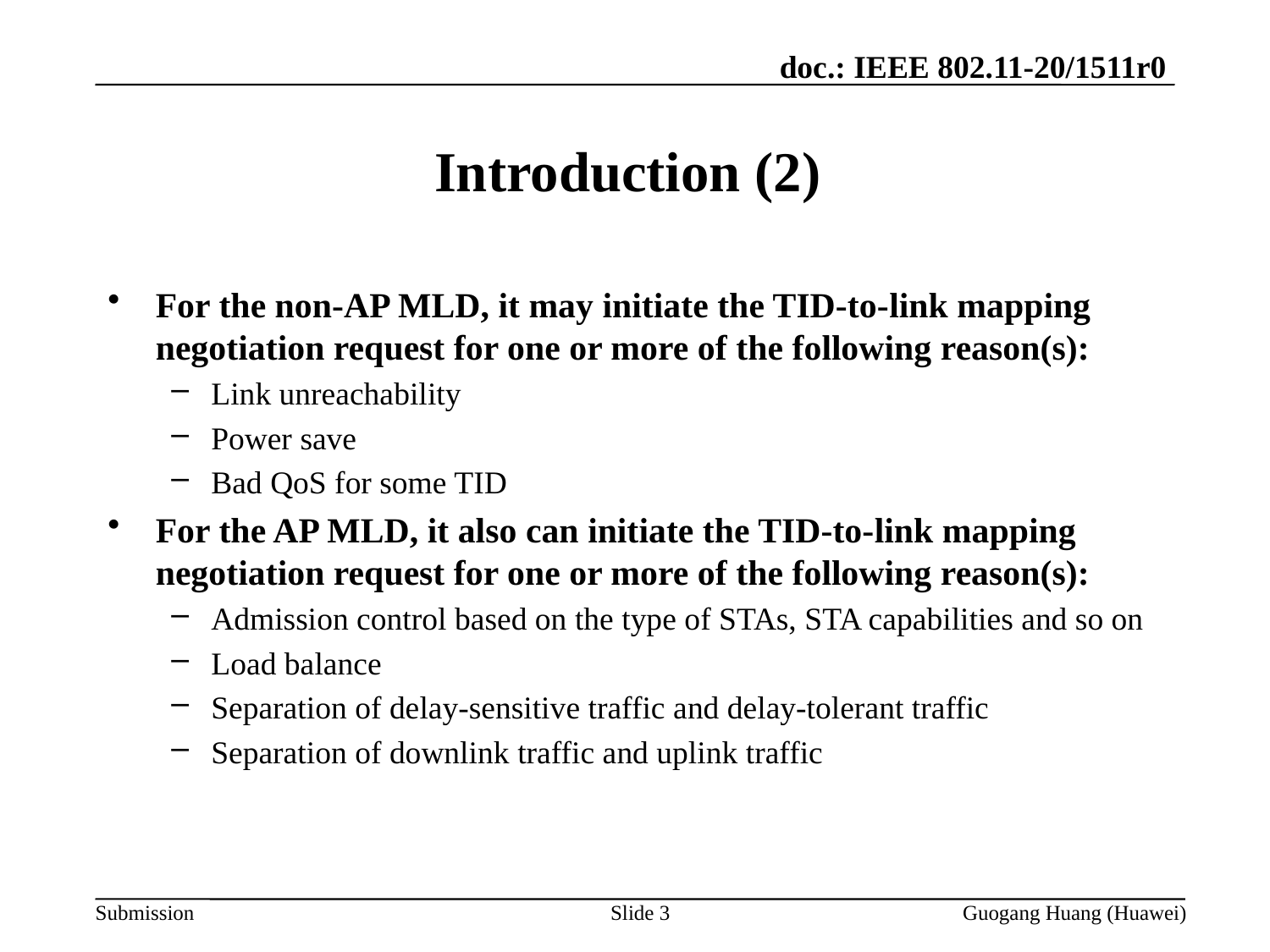

# Introduction (2)
For the non-AP MLD, it may initiate the TID-to-link mapping negotiation request for one or more of the following reason(s):
Link unreachability
Power save
Bad QoS for some TID
For the AP MLD, it also can initiate the TID-to-link mapping negotiation request for one or more of the following reason(s):
Admission control based on the type of STAs, STA capabilities and so on
Load balance
Separation of delay-sensitive traffic and delay-tolerant traffic
Separation of downlink traffic and uplink traffic
Slide 3
Guogang Huang (Huawei)